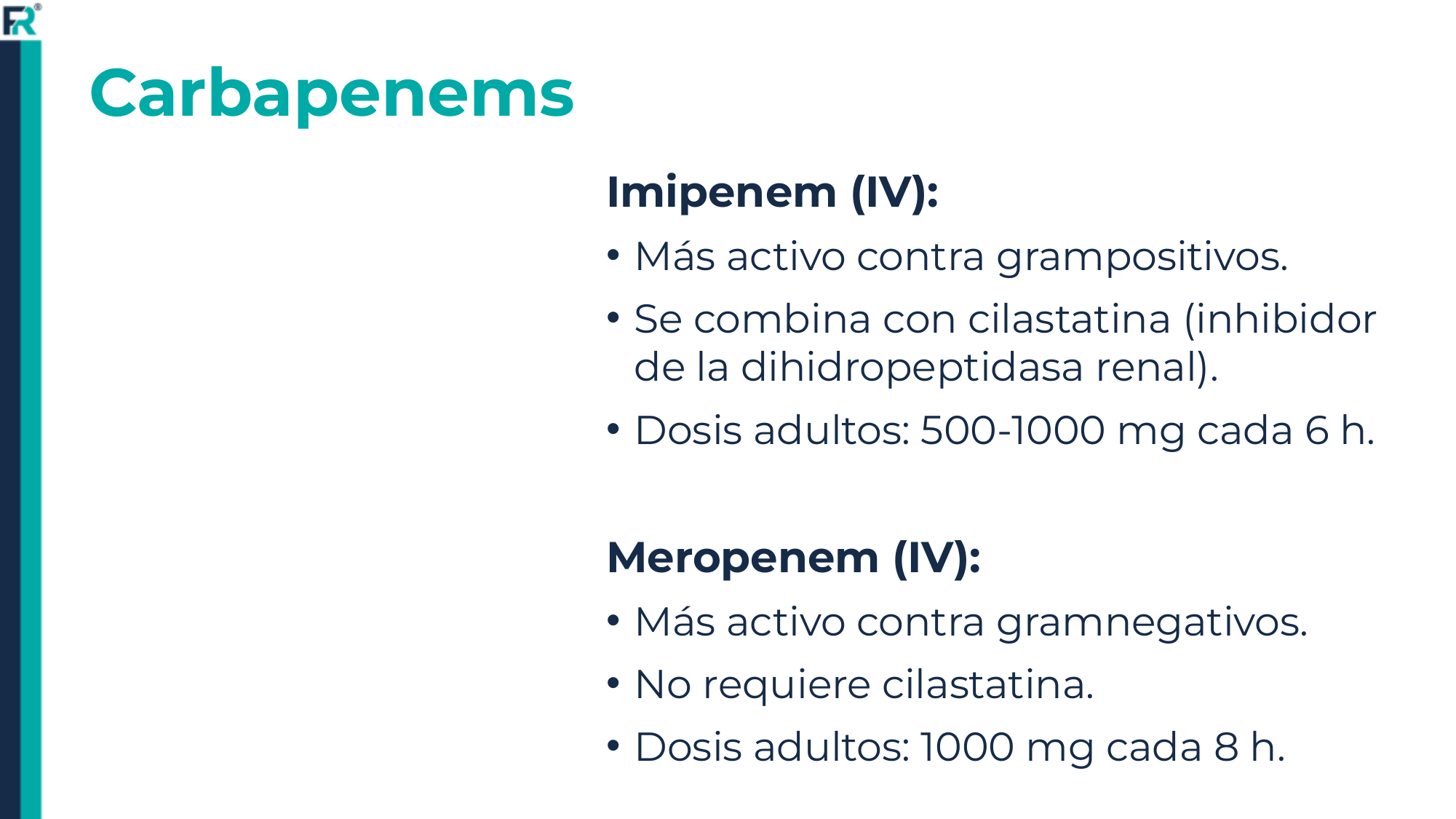

# Carbapenems
Imipenem (IV):
Más activo contra grampositivos.
Se combina con cilastatina (inhibidor de la dihidropeptidasa renal).
Dosis adultos: 500-1000 mg cada 6 h.

Meropenem (IV):
Más activo contra gramnegativos.
No requiere cilastatina.
Dosis adultos: 1000 mg cada 8 h.